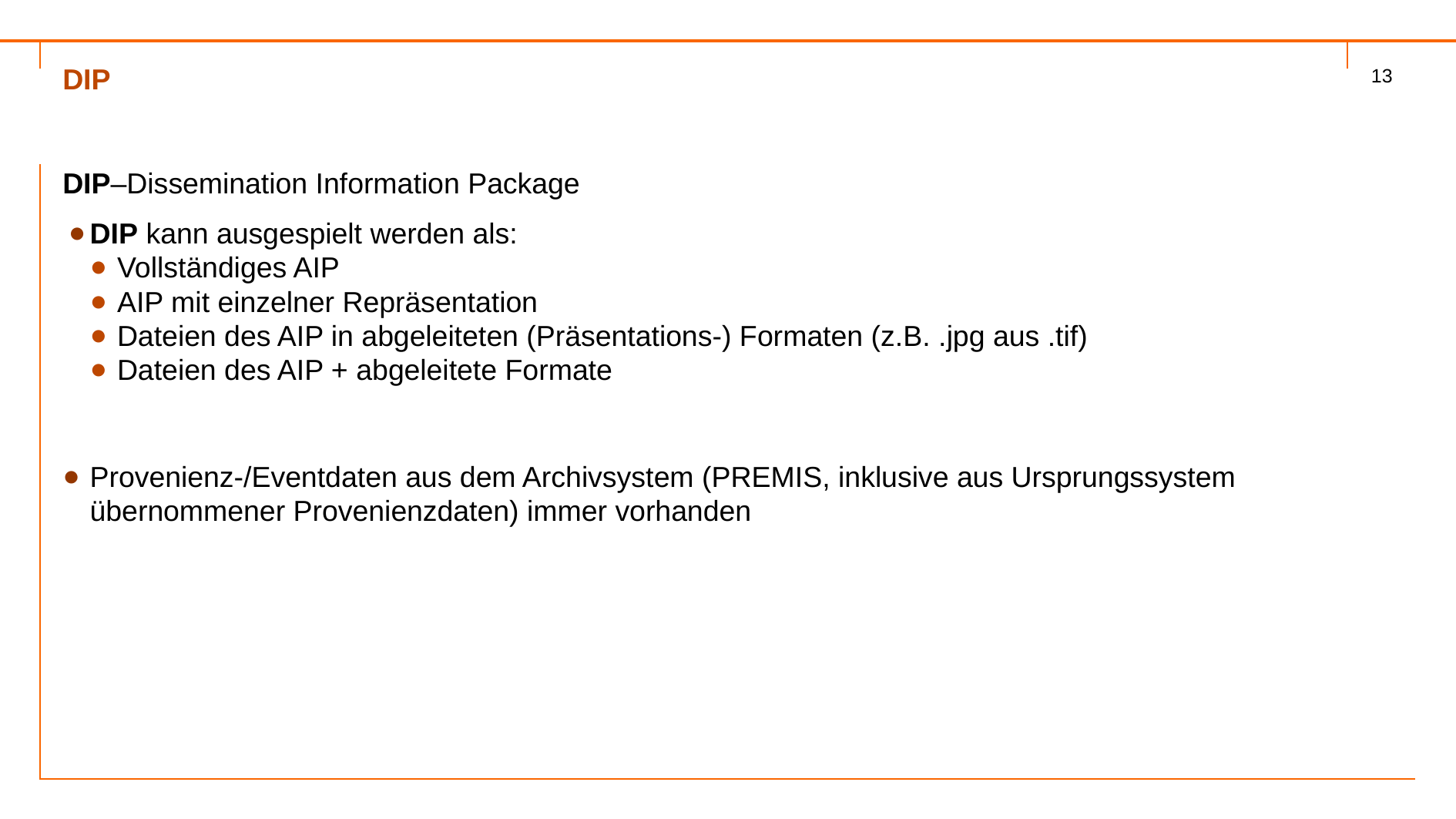

13
# DIP

DIP–Dissemination Information Package
DIP kann ausgespielt werden als:
Vollständiges AIP
AIP mit einzelner Repräsentation
Dateien des AIP in abgeleiteten (Präsentations-) Formaten (z.B. .jpg aus .tif)
Dateien des AIP + abgeleitete Formate

Provenienz-/Eventdaten aus dem Archivsystem (PREMIS, inklusive aus Ursprungssystem übernommener Provenienzdaten) immer vorhanden